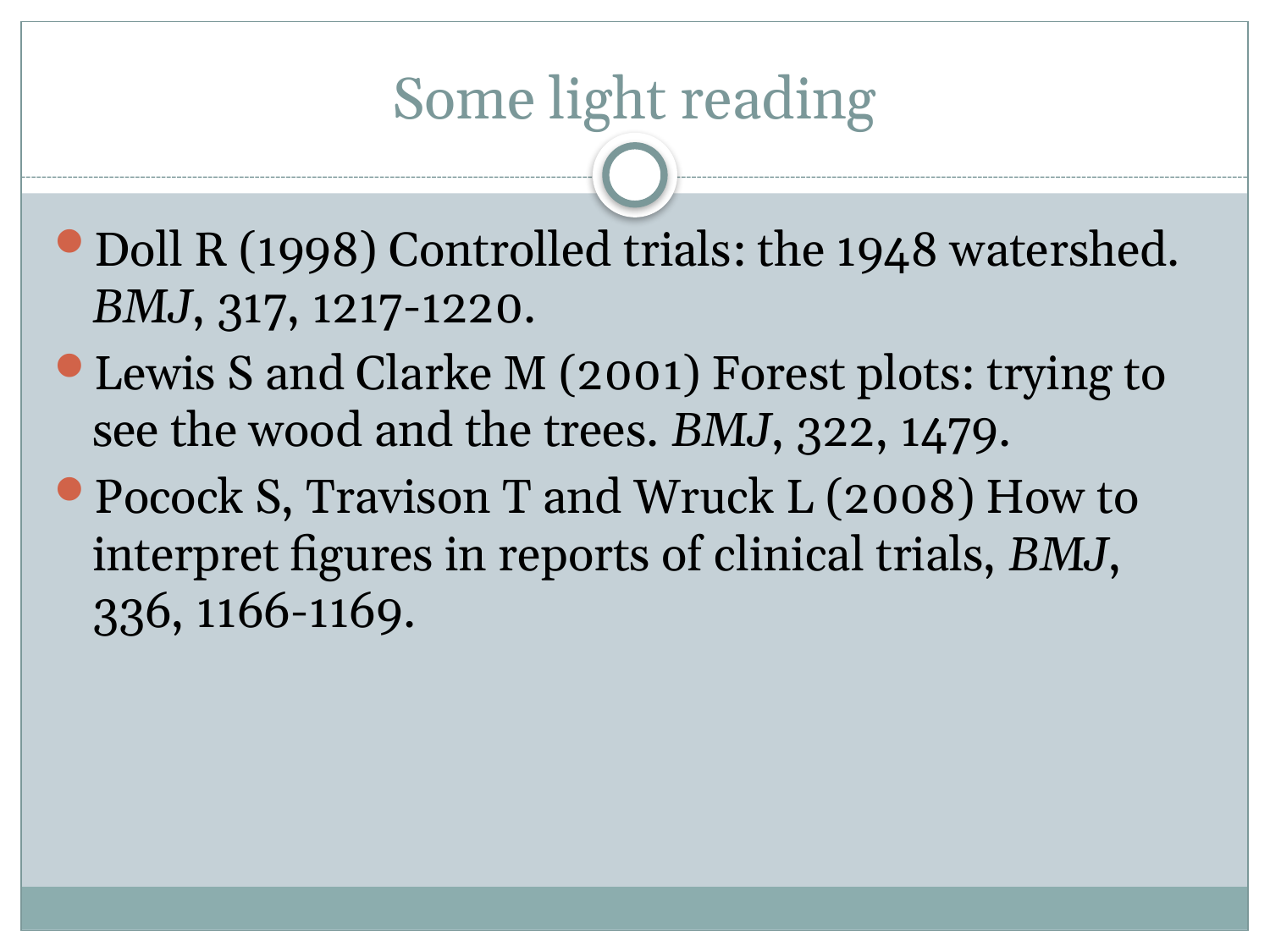

# Some light reading
Doll R (1998) Controlled trials: the 1948 watershed. BMJ, 317, 1217-1220.
Lewis S and Clarke M (2001) Forest plots: trying to see the wood and the trees. BMJ, 322, 1479.
Pocock S, Travison T and Wruck L (2008) How to interpret figures in reports of clinical trials, BMJ, 336, 1166-1169.